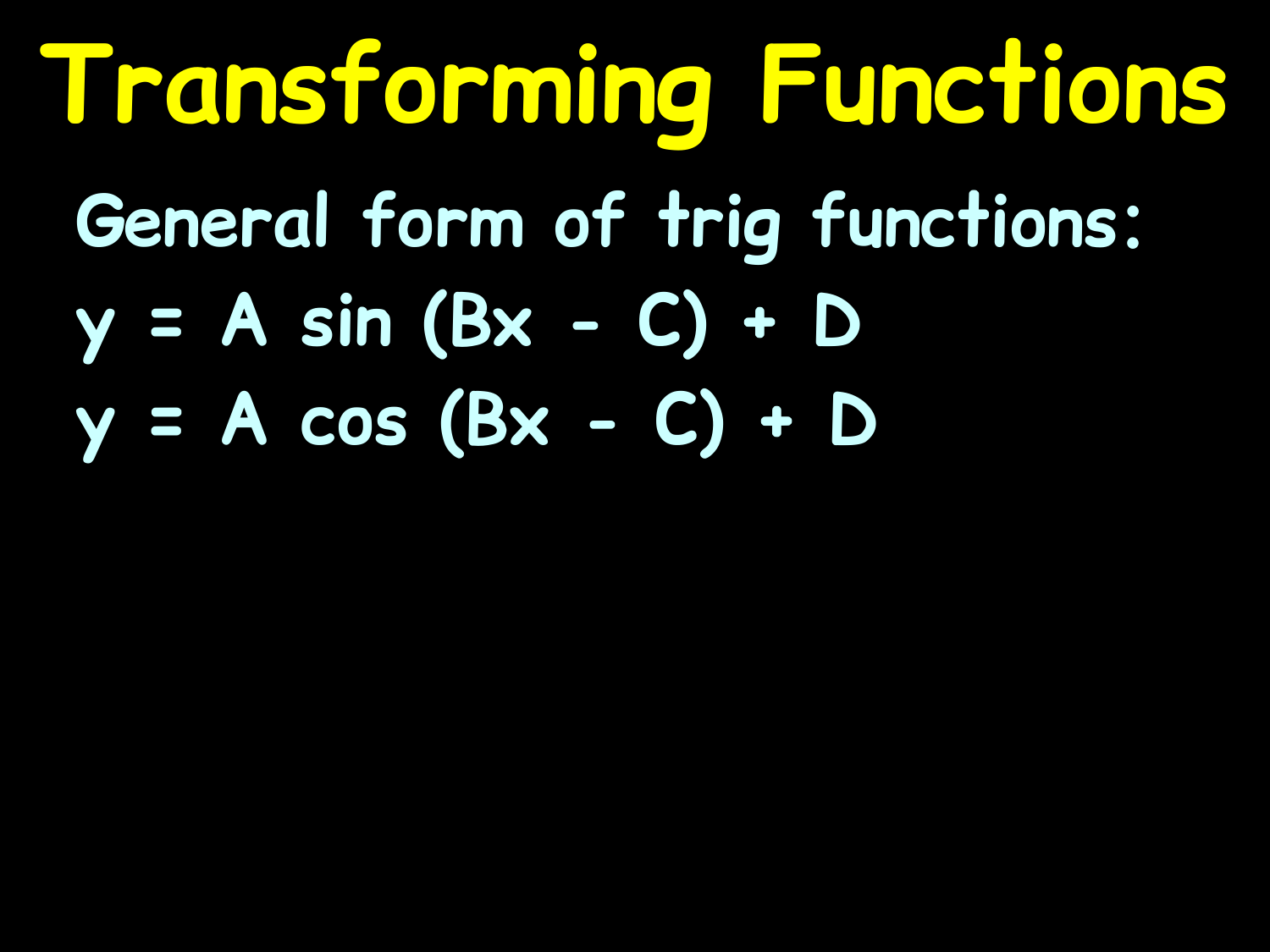

# Transforming Functions
General form of trig functions:
y = A sin (Bx - C) + D
y = A cos (Bx - C) + D